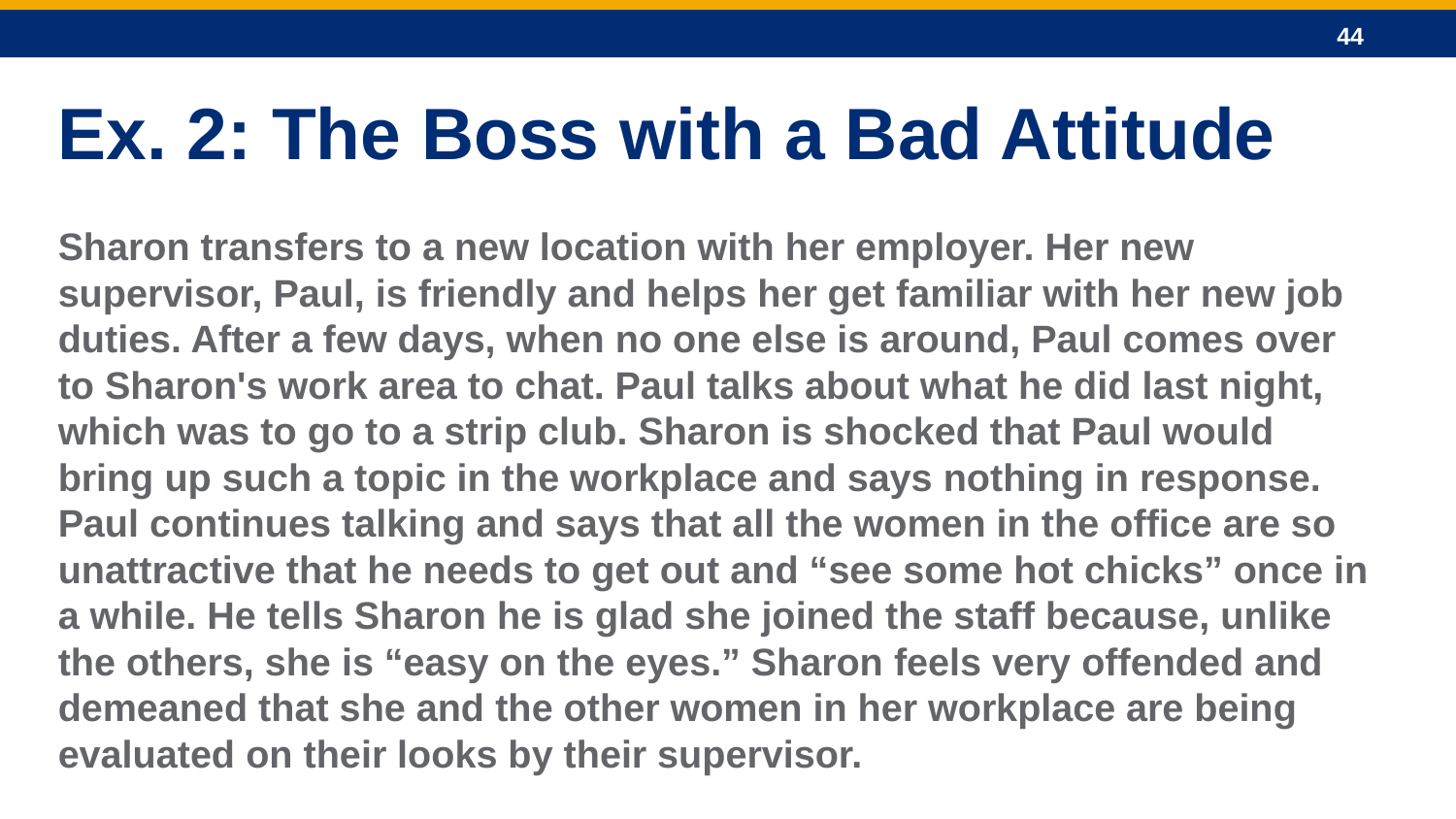

Ex. 2: The Boss with a Bad Attitude
Sharon transfers to a new location with her employer. Her new supervisor, Paul, is friendly and helps her get familiar with her new job duties. After a few days, when no one else is around, Paul comes over to Sharon's work area to chat. Paul talks about what he did last night, which was to go to a strip club. Sharon is shocked that Paul would bring up such a topic in the workplace and says nothing in response. Paul continues talking and says that all the women in the office are so unattractive that he needs to get out and “see some hot chicks” once in a while. He tells Sharon he is glad she joined the staff because, unlike the others, she is “easy on the eyes.” Sharon feels very offended and demeaned that she and the other women in her workplace are being evaluated on their looks by their supervisor.